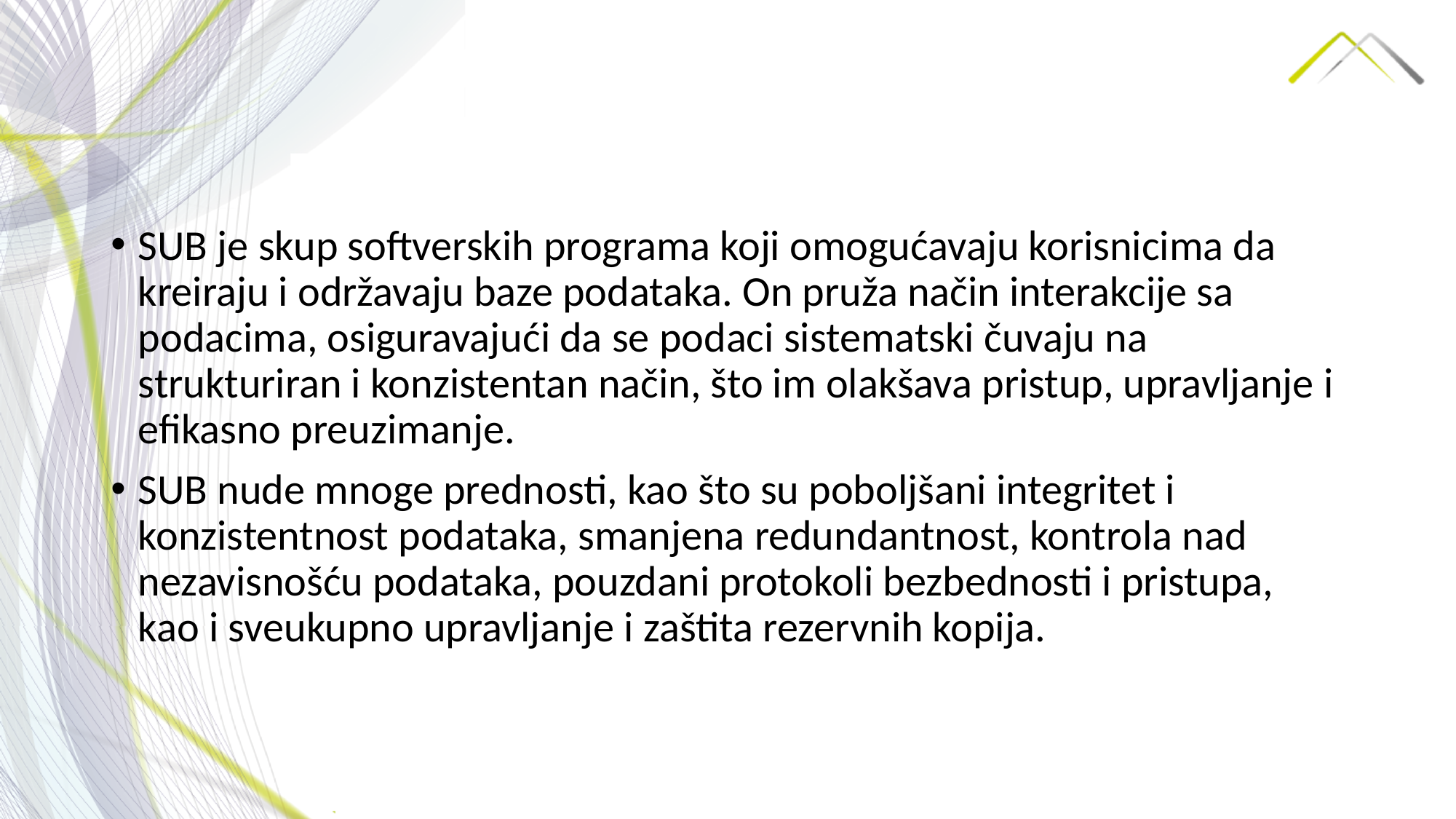

SUB je skup softverskih programa koji omogućavaju korisnicima da kreiraju i održavaju baze podataka. On pruža način interakcije sa podacima, osiguravajući da se podaci sistematski čuvaju na strukturiran i konzistentan način, što im olakšava pristup, upravljanje i efikasno preuzimanje.
SUB nude mnoge prednosti, kao što su poboljšani integritet i konzistentnost podataka, smanjena redundantnost, kontrola nad nezavisnošću podataka, pouzdani protokoli bezbednosti i pristupa, kao i sveukupno upravljanje i zaštita rezervnih kopija.